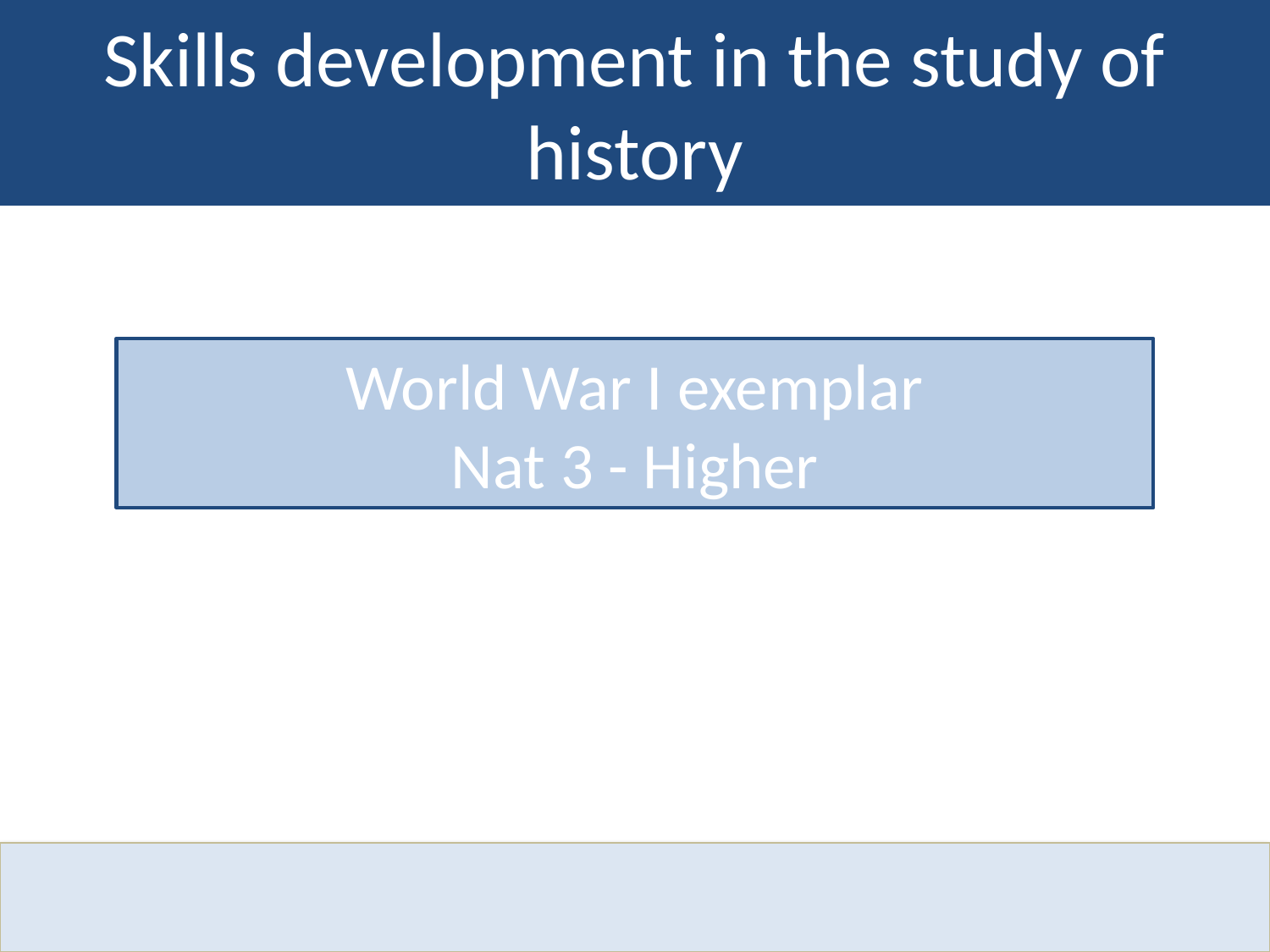

# Skills development in the study of history
World War I exemplar
Nat 3 - Higher